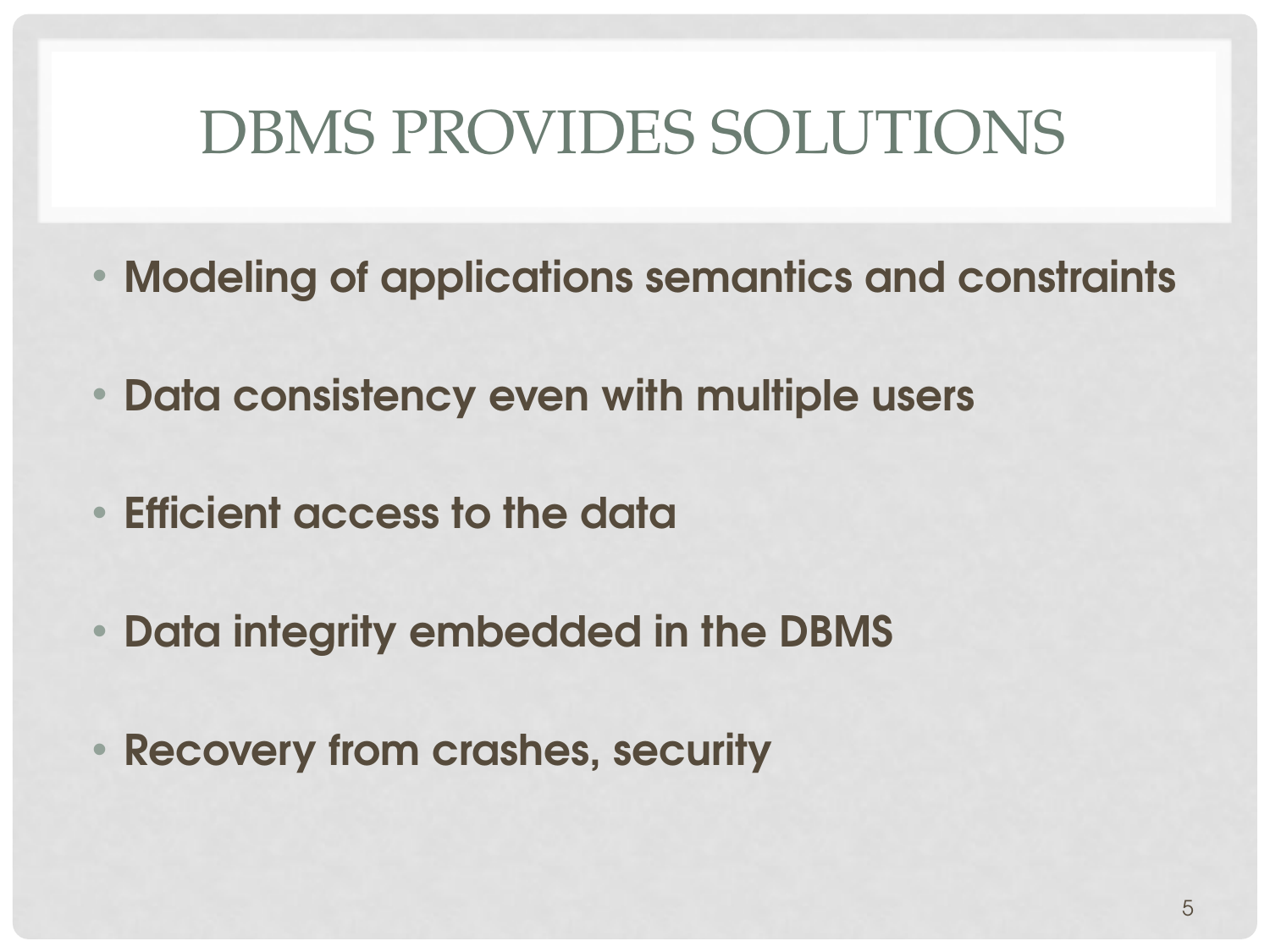

# Dbms provides solutions
Modeling of applications semantics and constraints

Data consistency even with multiple users

Efficient access to the data

Data integrity embedded in the DBMS

Recovery from crashes, security

5